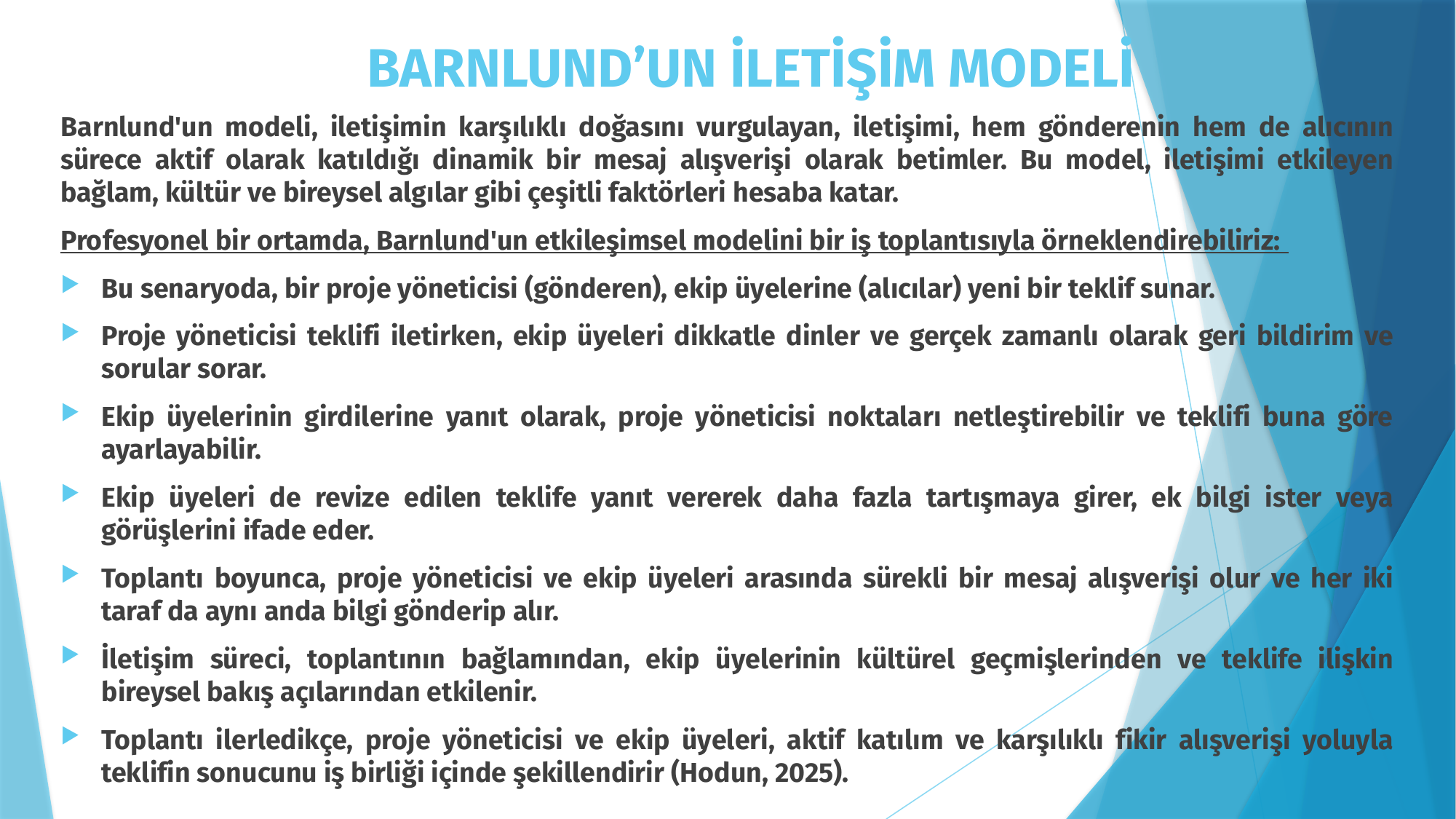

# BARNLUND’UN İLETİŞİM MODELİ
Barnlund'un modeli, iletişimin karşılıklı doğasını vurgulayan, iletişimi, hem gönderenin hem de alıcının sürece aktif olarak katıldığı dinamik bir mesaj alışverişi olarak betimler. Bu model, iletişimi etkileyen bağlam, kültür ve bireysel algılar gibi çeşitli faktörleri hesaba katar.
Profesyonel bir ortamda, Barnlund'un etkileşimsel modelini bir iş toplantısıyla örneklendirebiliriz:
Bu senaryoda, bir proje yöneticisi (gönderen), ekip üyelerine (alıcılar) yeni bir teklif sunar.
Proje yöneticisi teklifi iletirken, ekip üyeleri dikkatle dinler ve gerçek zamanlı olarak geri bildirim ve sorular sorar.
Ekip üyelerinin girdilerine yanıt olarak, proje yöneticisi noktaları netleştirebilir ve teklifi buna göre ayarlayabilir.
Ekip üyeleri de revize edilen teklife yanıt vererek daha fazla tartışmaya girer, ek bilgi ister veya görüşlerini ifade eder.
Toplantı boyunca, proje yöneticisi ve ekip üyeleri arasında sürekli bir mesaj alışverişi olur ve her iki taraf da aynı anda bilgi gönderip alır.
İletişim süreci, toplantının bağlamından, ekip üyelerinin kültürel geçmişlerinden ve teklife ilişkin bireysel bakış açılarından etkilenir.
Toplantı ilerledikçe, proje yöneticisi ve ekip üyeleri, aktif katılım ve karşılıklı fikir alışverişi yoluyla teklifin sonucunu iş birliği içinde şekillendirir (Hodun, 2025).